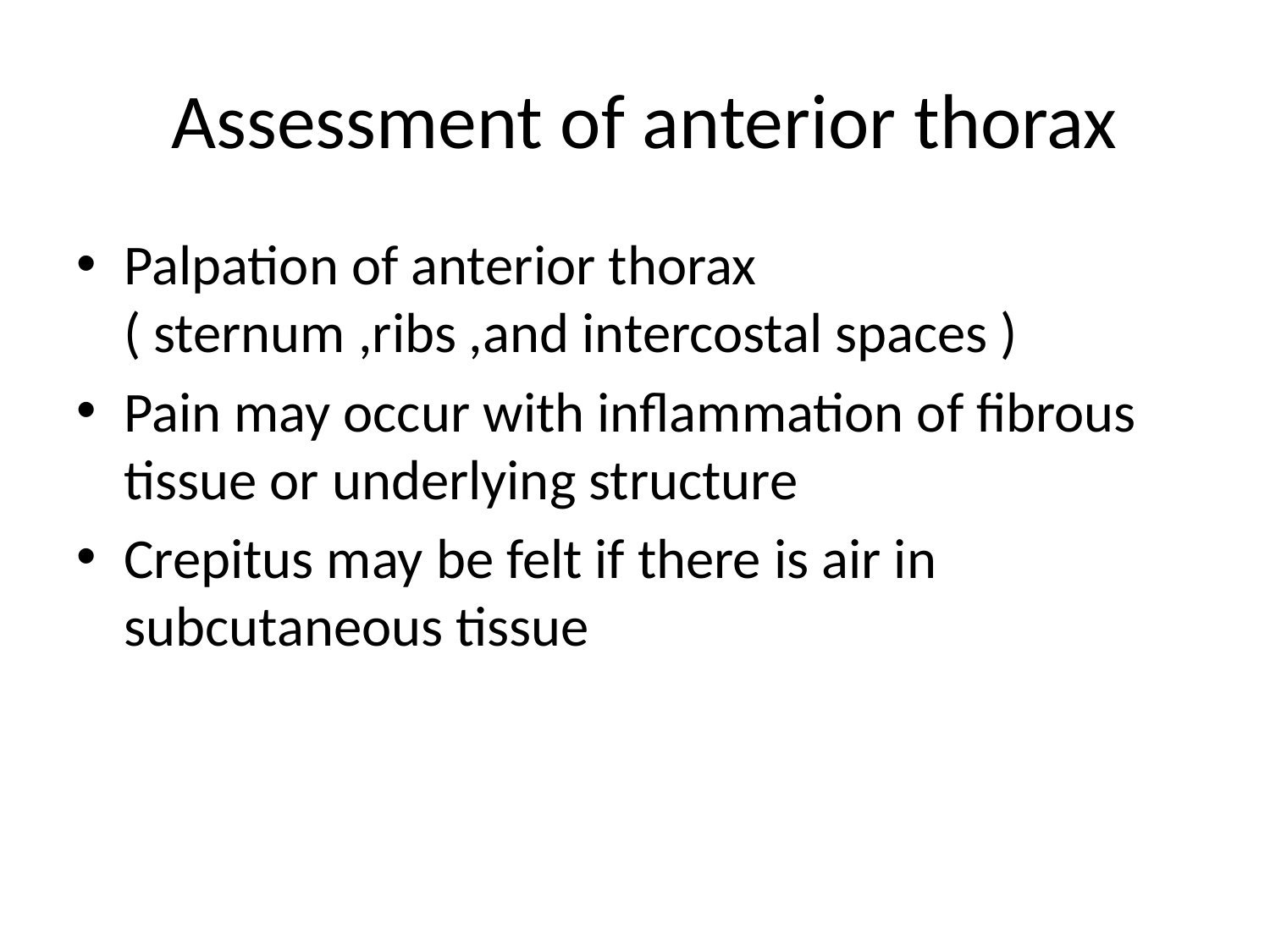

# Assessment of anterior thorax
Palpation of anterior thorax ( sternum ,ribs ,and intercostal spaces )
Pain may occur with inflammation of fibrous tissue or underlying structure
Crepitus may be felt if there is air in subcutaneous tissue